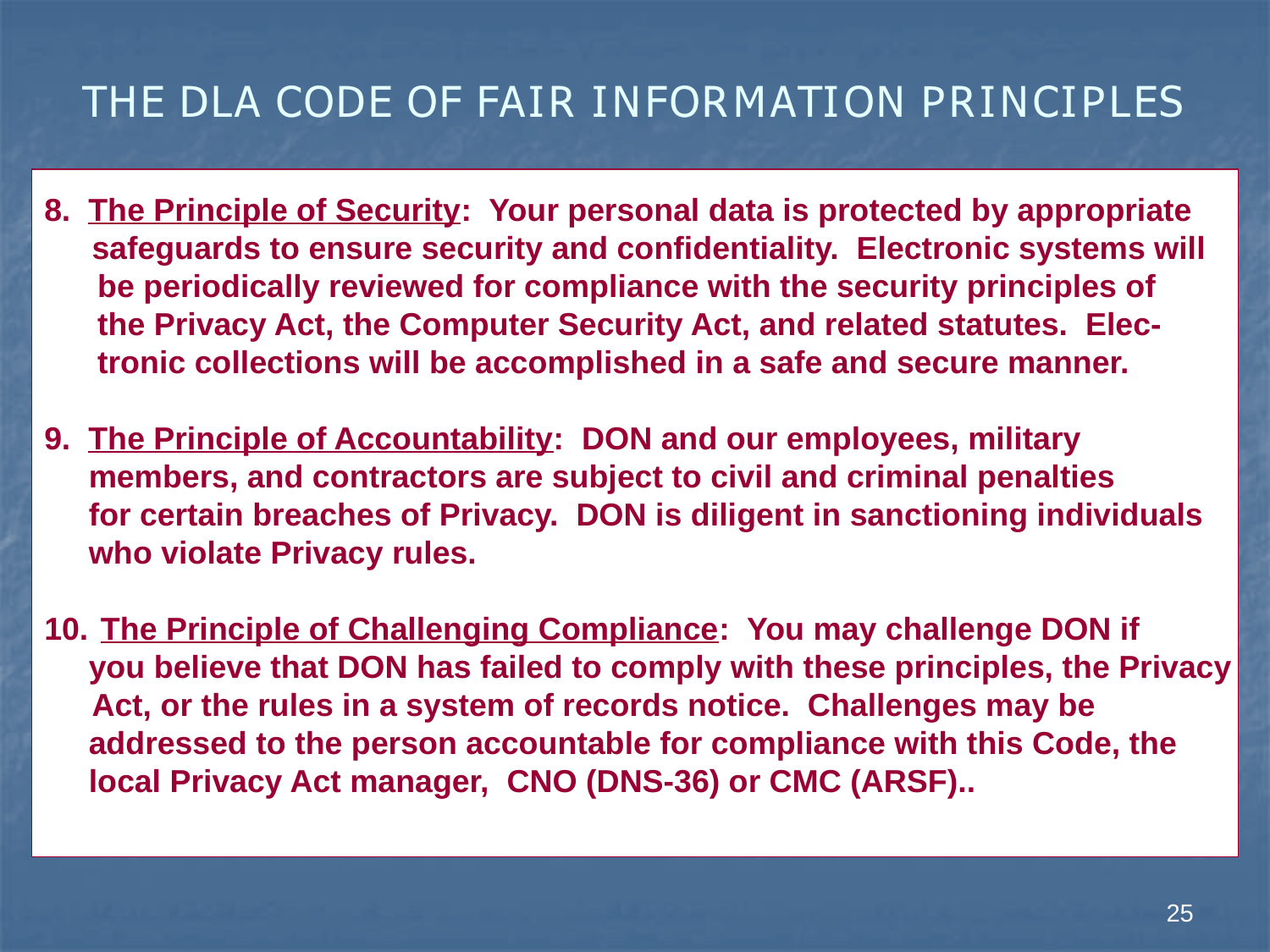

# THE DLA CODE OF FAIR INFORMATION PRINCIPLES
8.  The Principle of Security:  Your personal data is protected by appropriate
safeguards to ensure security and confidentiality.  Electronic systems will
      be periodically reviewed for compliance with the security principles of
      the Privacy Act, the Computer Security Act, and related statutes.  Elec-
      tronic collections will be accomplished in a safe and secure manner.

9.  The Principle of Accountability:  DON and our employees, military
     members, and contractors are subject to civil and criminal penalties
     for certain breaches of Privacy.  DON is diligent in sanctioning individuals
     who violate Privacy rules.

 The Principle of Challenging Compliance:  You may challenge DON if
     you believe that DON has failed to comply with these principles, the Privacy
Act, or the rules in a system of records notice.  Challenges may be
     addressed to the person accountable for compliance with this Code, the
     local Privacy Act manager,  CNO (DNS-36) or CMC (ARSF)..

25